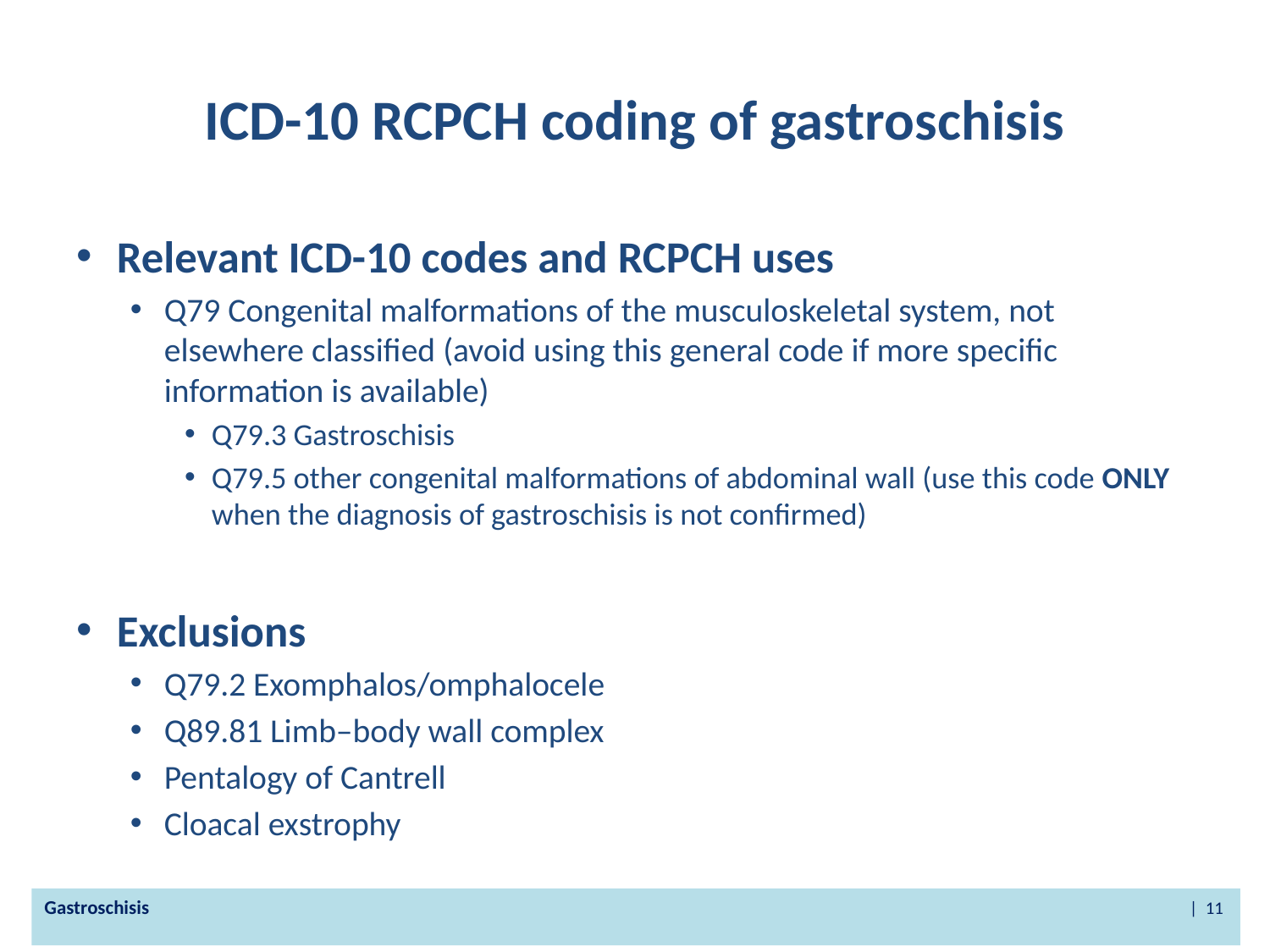

# ICD-10 RCPCH coding of gastroschisis
Relevant ICD-10 codes and RCPCH uses
Q79 Congenital malformations of the musculoskeletal system, not elsewhere classified (avoid using this general code if more specific information is available)
Q79.3 Gastroschisis
Q79.5 other congenital malformations of abdominal wall (use this code ONLY when the diagnosis of gastroschisis is not confirmed)

Exclusions
Q79.2 Exomphalos/omphalocele
Q89.81 Limb–body wall complex
Pentalogy of Cantrell
Cloacal exstrophy
Gastroschisis                                                                                                                                                                                                                                          |  11